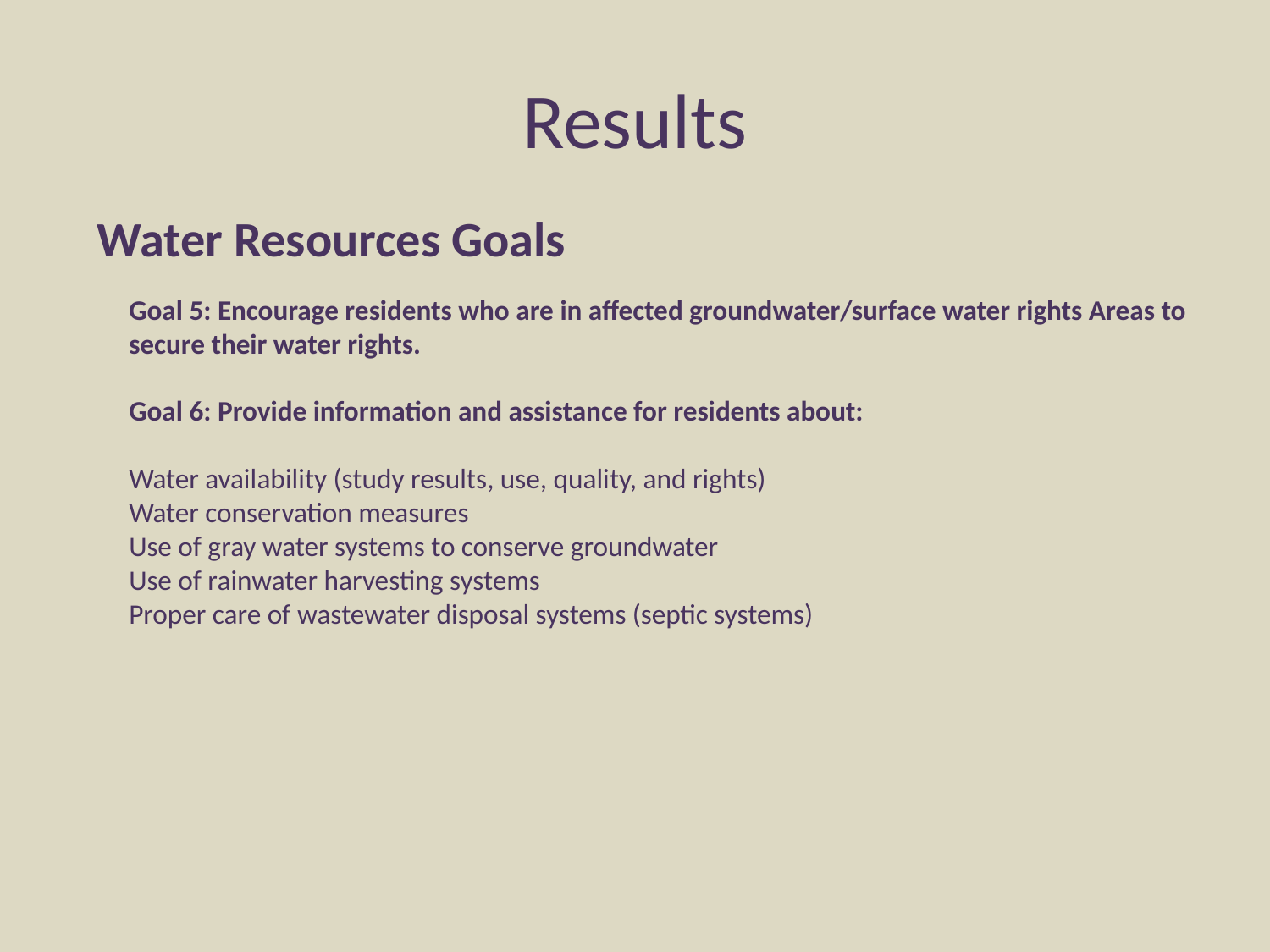

# Results
Water Resources Goals
Goal 5: Encourage residents who are in affected groundwater/surface water rights Areas to secure their water rights.
Goal 6: Provide information and assistance for residents about:
Water availability (study results, use, quality, and rights)
Water conservation measures
Use of gray water systems to conserve groundwater
Use of rainwater harvesting systems
Proper care of wastewater disposal systems (septic systems)